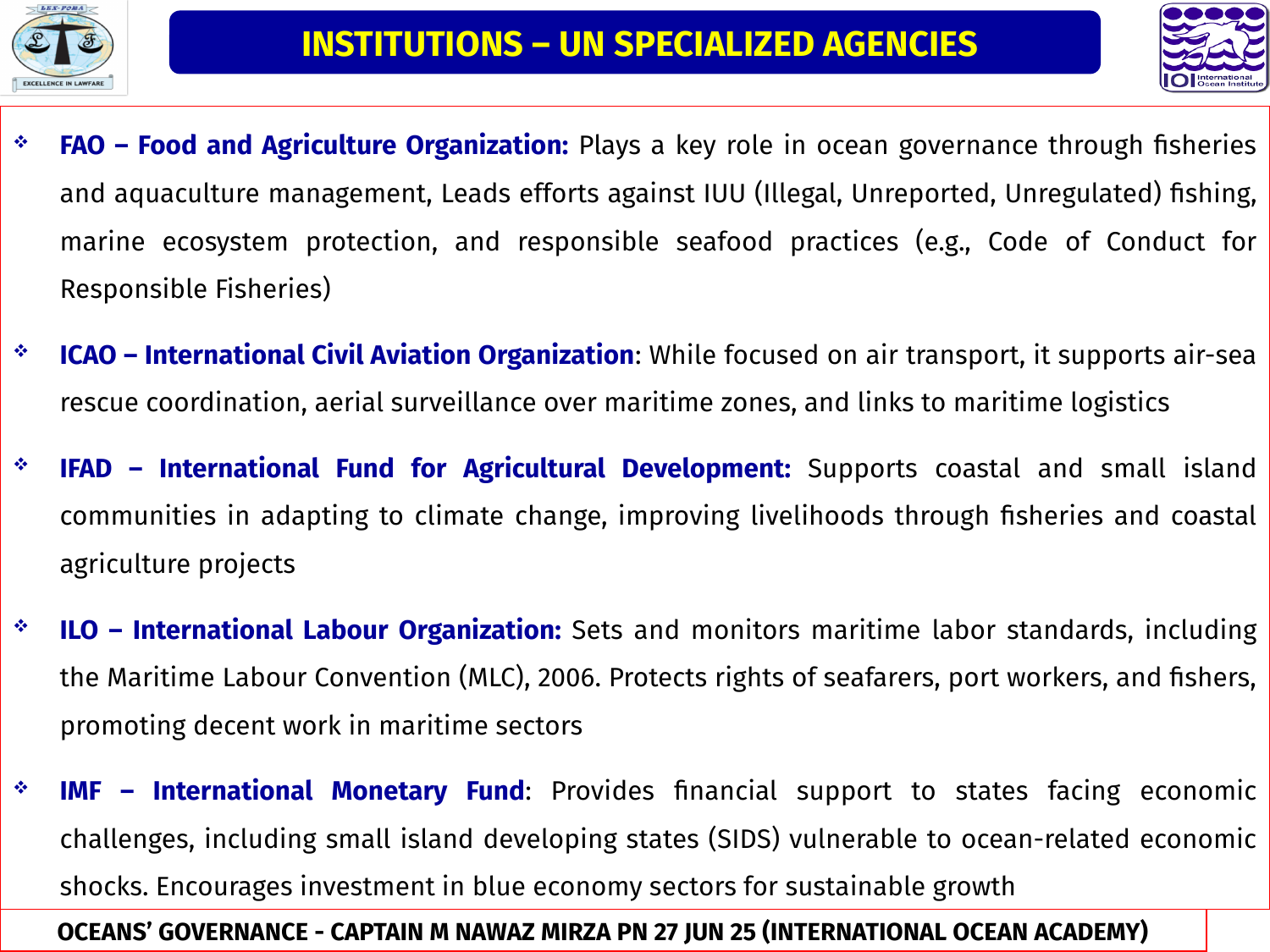

INSTITUTIONS – UN SPECIALIZED AGENCIES
FAO – Food and Agriculture Organization: Plays a key role in ocean governance through fisheries and aquaculture management, Leads efforts against IUU (Illegal, Unreported, Unregulated) fishing, marine ecosystem protection, and responsible seafood practices (e.g., Code of Conduct for Responsible Fisheries)
ICAO – International Civil Aviation Organization: While focused on air transport, it supports air-sea rescue coordination, aerial surveillance over maritime zones, and links to maritime logistics
IFAD – International Fund for Agricultural Development: Supports coastal and small island communities in adapting to climate change, improving livelihoods through fisheries and coastal agriculture projects
ILO – International Labour Organization: Sets and monitors maritime labor standards, including the Maritime Labour Convention (MLC), 2006. Protects rights of seafarers, port workers, and fishers, promoting decent work in maritime sectors
IMF – International Monetary Fund: Provides financial support to states facing economic challenges, including small island developing states (SIDS) vulnerable to ocean-related economic shocks. Encourages investment in blue economy sectors for sustainable growth